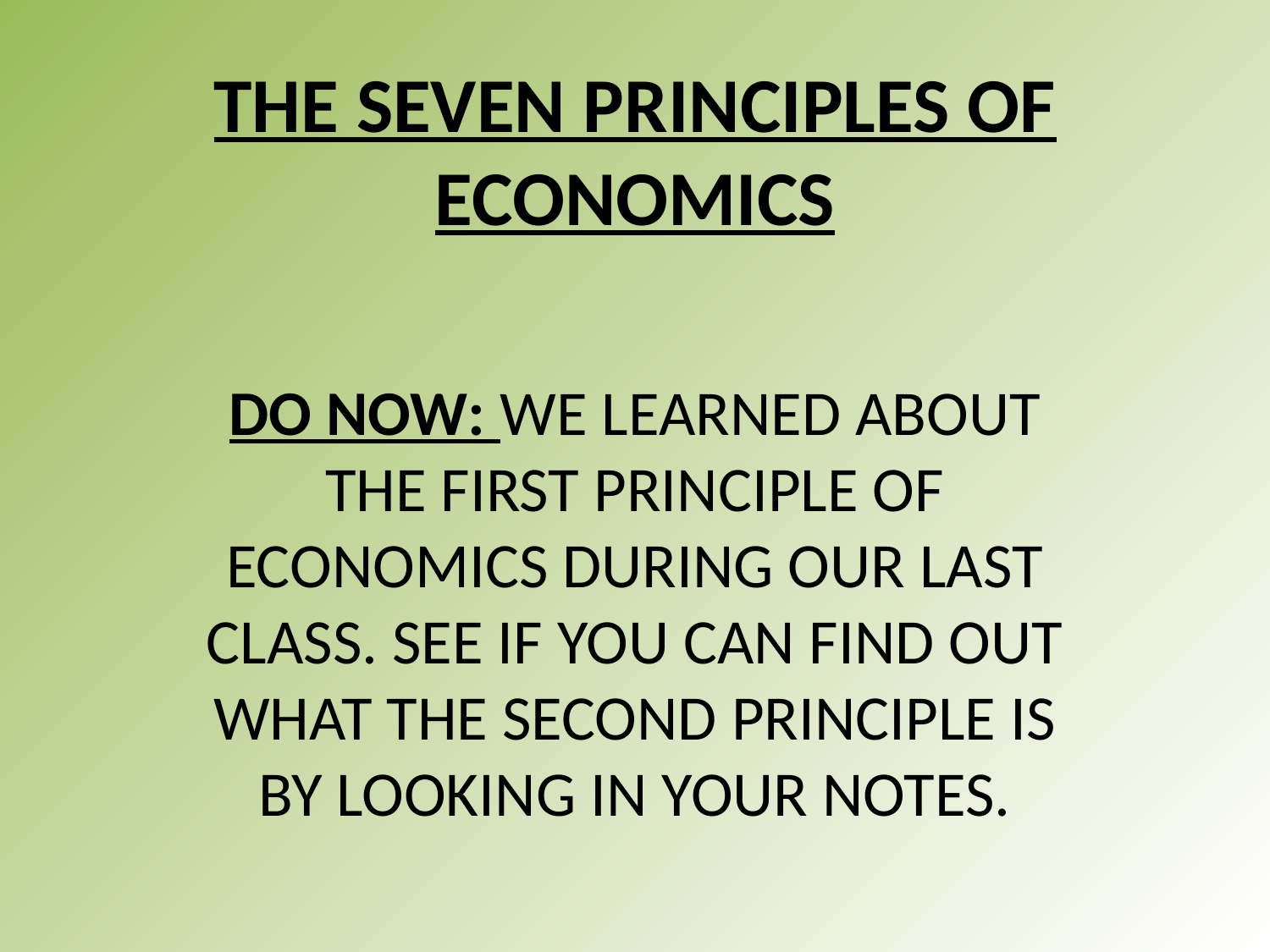

# THE SEVEN PRINCIPLES OF ECONOMICS
DO NOW: WE LEARNED ABOUT THE FIRST PRINCIPLE OF ECONOMICS DURING OUR LAST CLASS. SEE IF YOU CAN FIND OUT WHAT THE SECOND PRINCIPLE IS BY LOOKING IN YOUR NOTES.